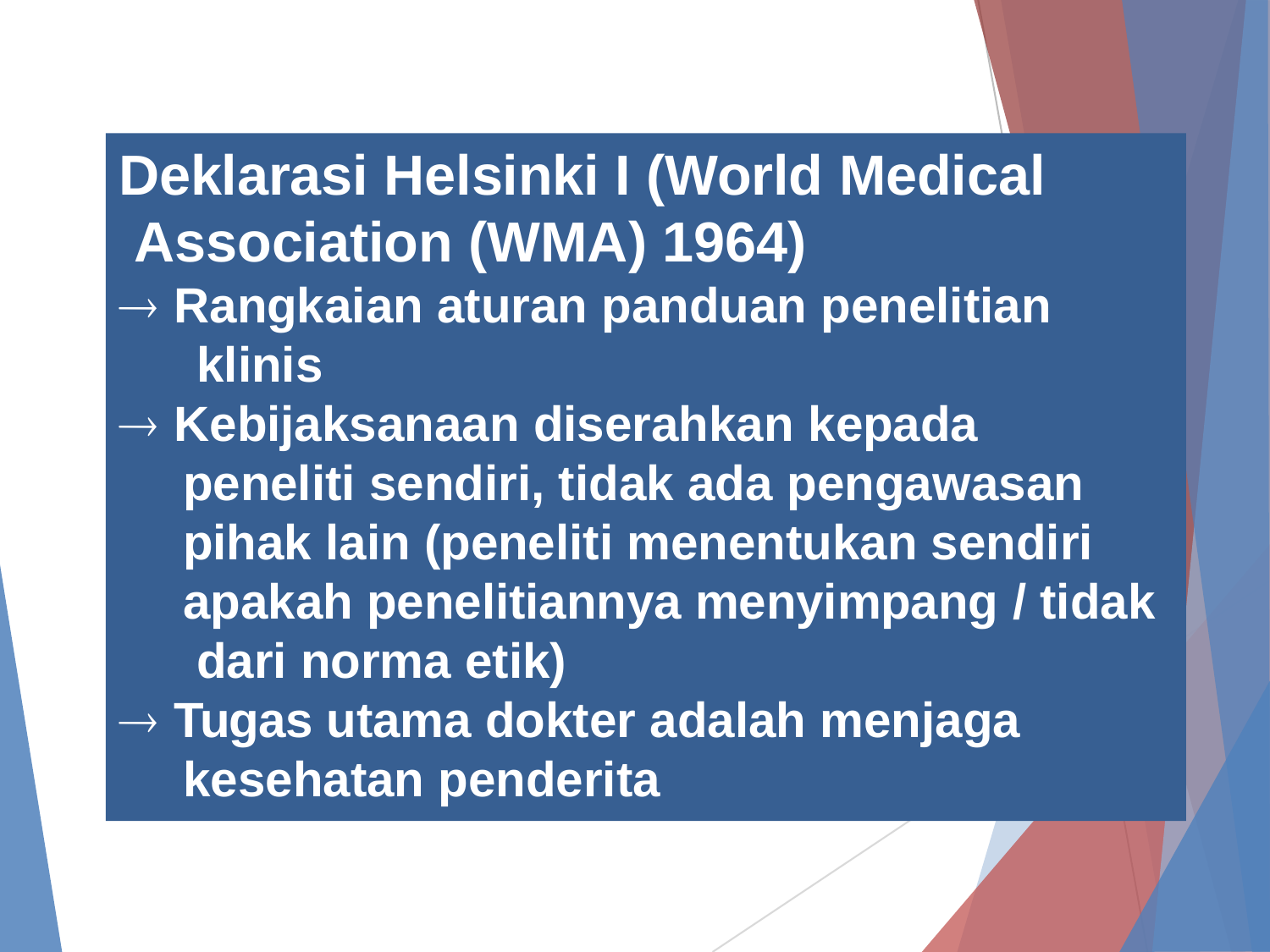

# Deklarasi Helsinki I (World Medical  Association (WMA) 1964)
→ Rangkaian aturan panduan penelitian  klinis
→ Kebijaksanaan diserahkan kepada  peneliti sendiri, tidak ada pengawasan  pihak lain (peneliti menentukan sendiri  apakah penelitiannya menyimpang / tidak  dari norma etik)
→ Tugas utama dokter adalah menjaga  kesehatan penderita